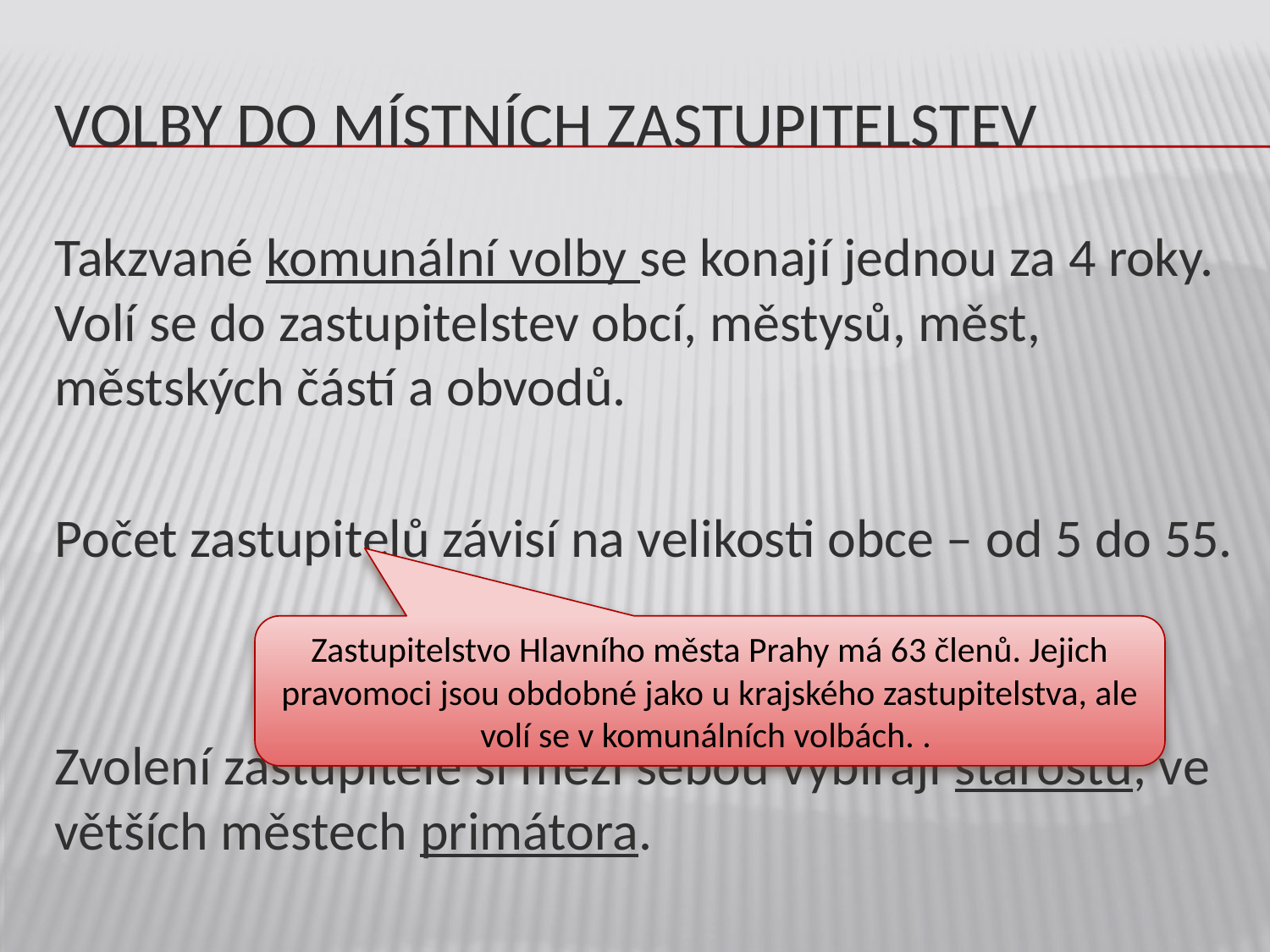

# Volby do místních zastupitelstev
Takzvané komunální volby se konají jednou za 4 roky. Volí se do zastupitelstev obcí, městysů, měst, městských částí a obvodů.

Počet zastupitelů závisí na velikosti obce – od 5 do 55.

Zvolení zastupitelé si mezi sebou vybírají starostu, ve větších městech primátora.
Zastupitelstvo Hlavního města Prahy má 63 členů. Jejich pravomoci jsou obdobné jako u krajského zastupitelstva, ale volí se v komunálních volbách. .